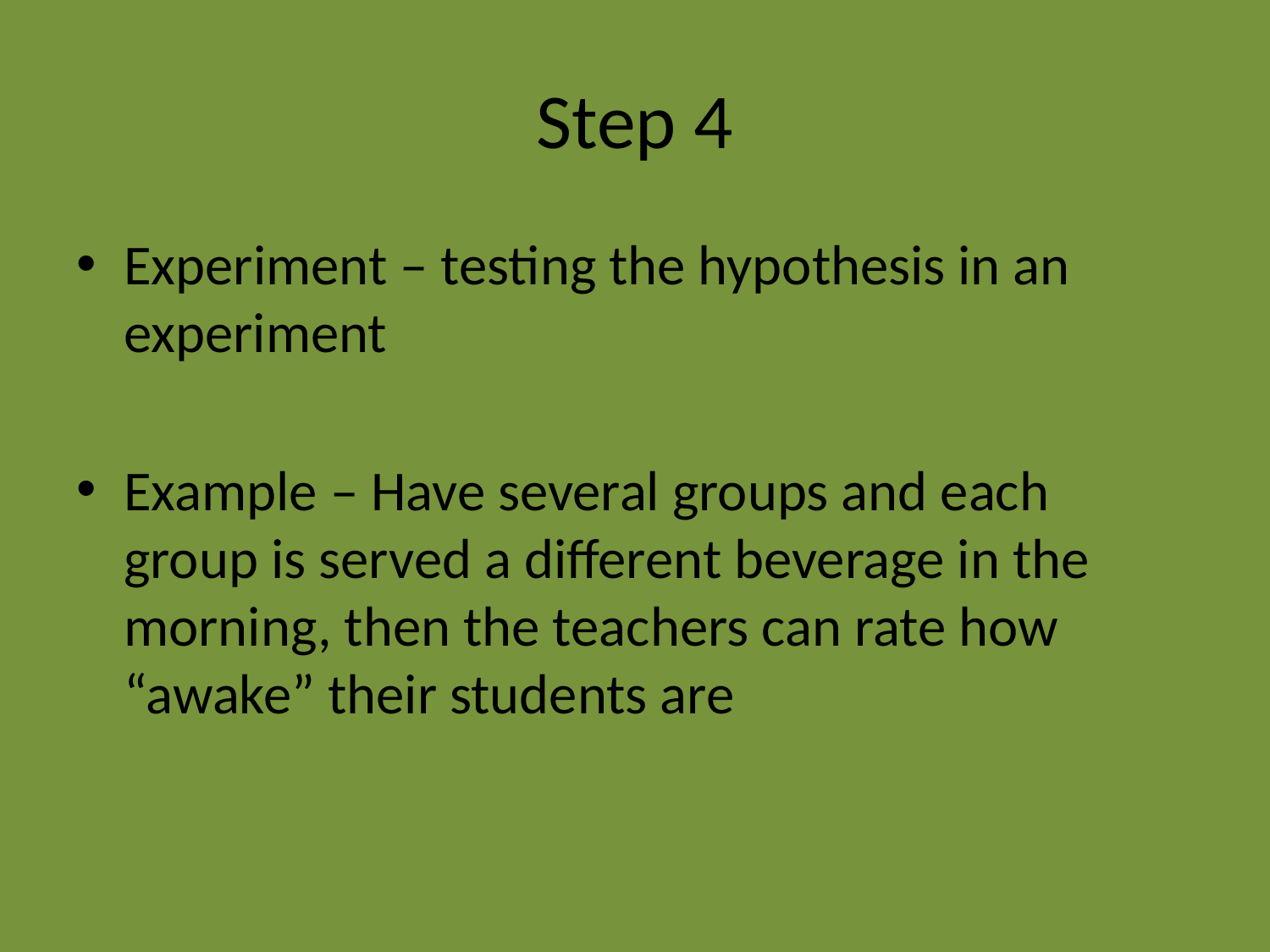

# Step 4
Experiment – testing the hypothesis in an experiment

Example – Have several groups and each group is served a different beverage in the morning, then the teachers can rate how “awake” their students are